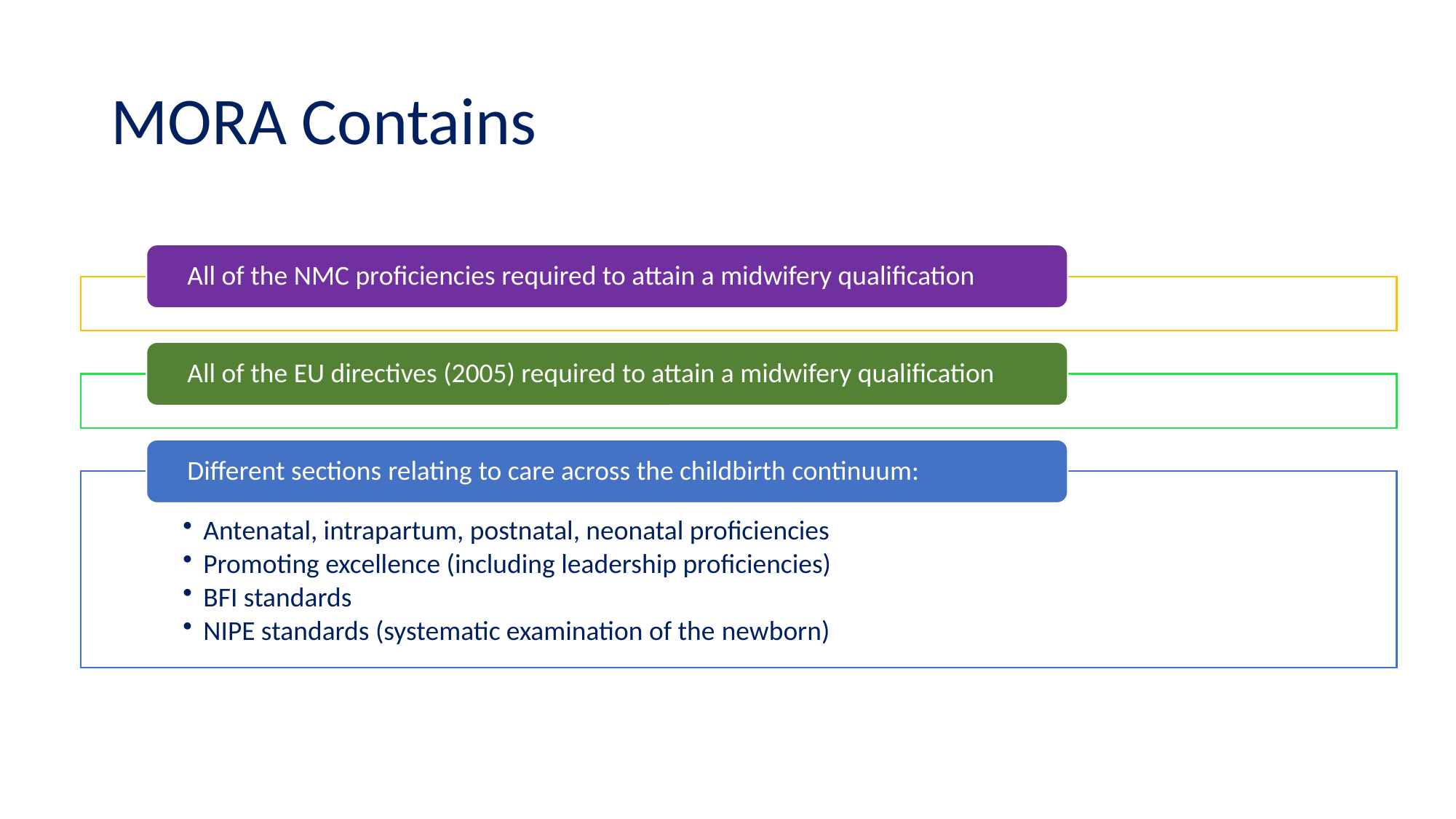

# MORA Contains
All of the NMC proficiencies required to attain a midwifery qualification
All of the EU directives (2005) required to attain a midwifery qualification
Antenatal, intrapartum, postnatal, neonatal proficiencies
Promoting excellence (including leadership proficiencies)
BFI standards
NIPE standards (systematic examination of the newborn)
Different sections relating to care across the childbirth continuum: